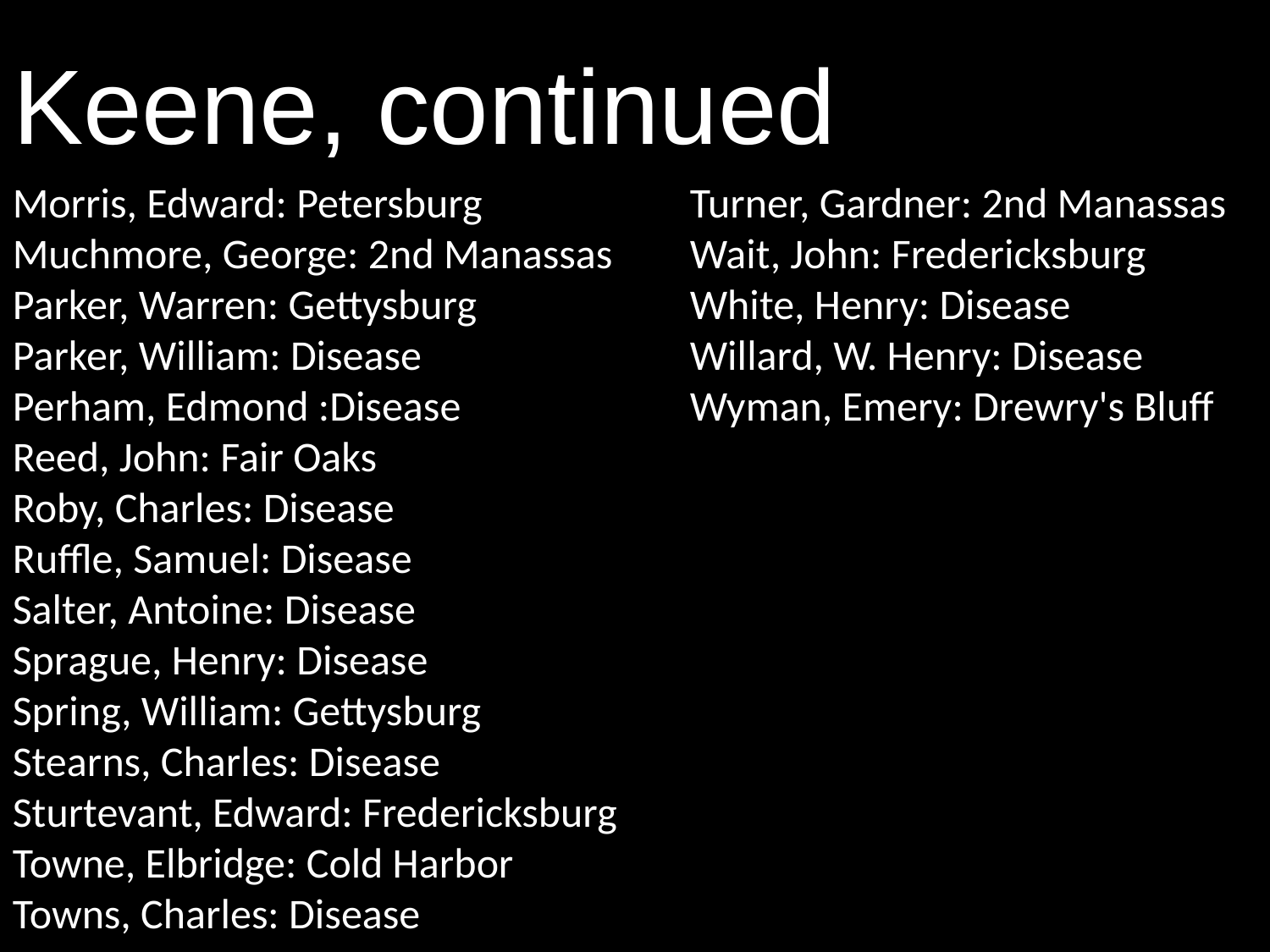

# Keene, continued
Morris, Edward: Petersburg Muchmore, George: 2nd Manassas Parker, Warren: Gettysburg
Parker, William: Disease
Perham, Edmond :Disease
Reed, John: Fair Oaks
Roby, Charles: Disease
Ruffle, Samuel: Disease
Salter, Antoine: Disease
Sprague, Henry: Disease
Spring, William: Gettysburg
Stearns, Charles: Disease Sturtevant, Edward: Fredericksburg Towne, Elbridge: Cold Harbor Towns, Charles: Disease
Turner, Gardner: 2nd Manassas Wait, John: Fredericksburg White, Henry: Disease
Willard, W. Henry: Disease Wyman, Emery: Drewry's Bluff